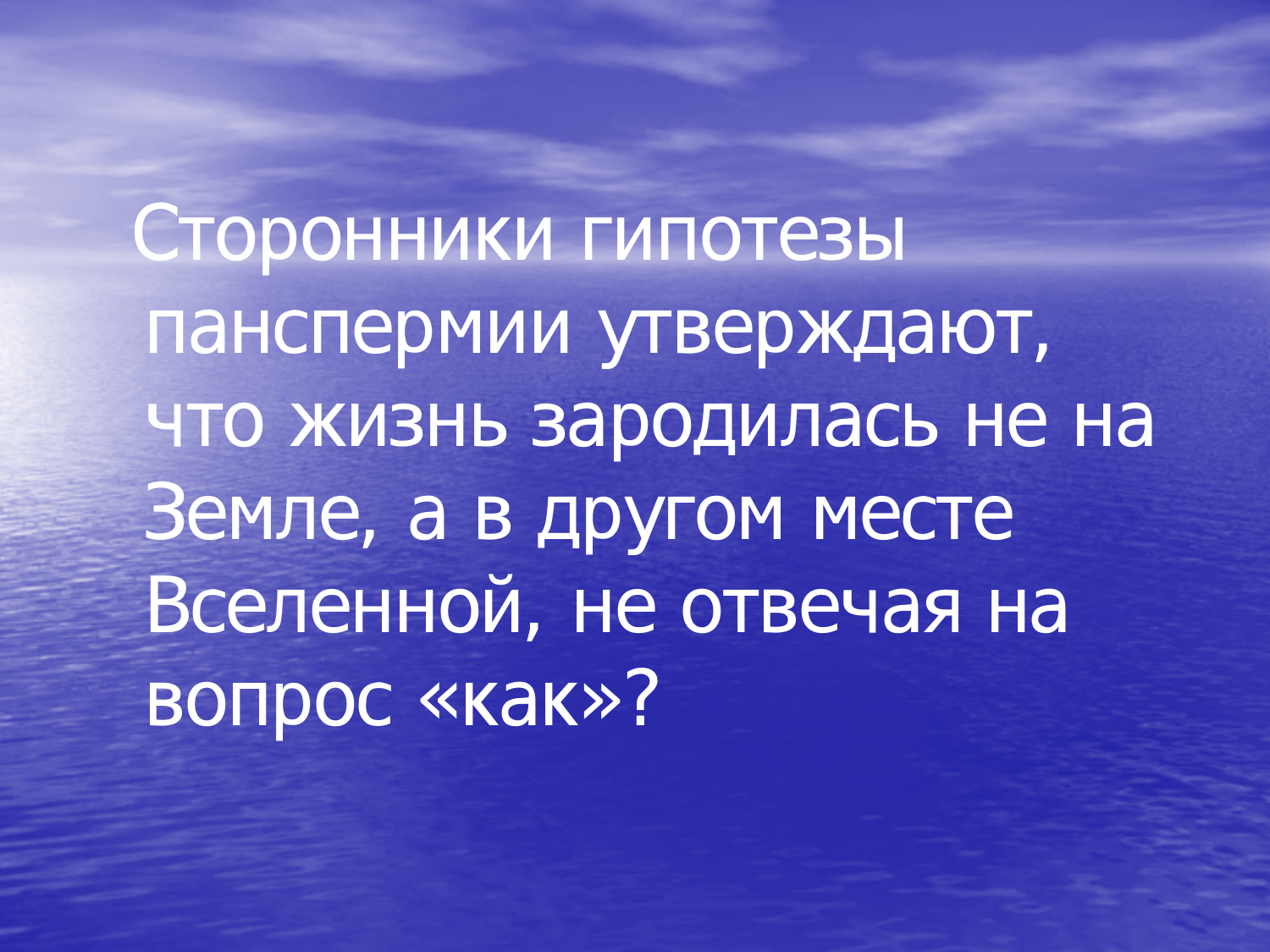

Сторонники гипотезы панспермии утверждают, что жизнь зародилась не на Земле, а в другом месте Вселенной, не отвечая на вопрос «как»?